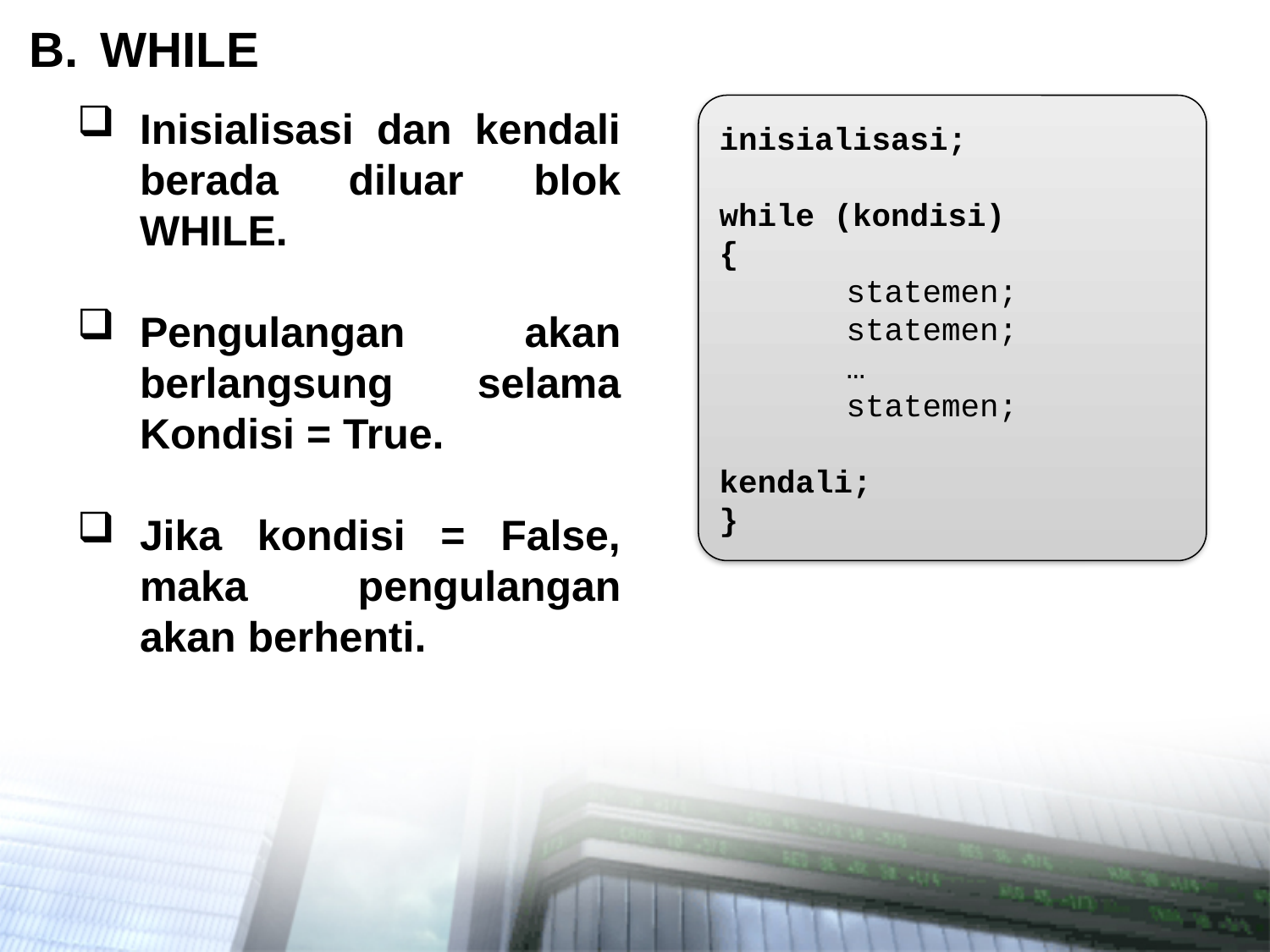

# WHILE
Inisialisasi dan kendali berada diluar blok WHILE.

Pengulangan akan berlangsung selama Kondisi = True.

Jika kondisi = False, maka pengulangan akan berhenti.
inisialisasi;

while (kondisi)
{
	statemen;
	statemen;
	…
	statemen;

kendali;
}